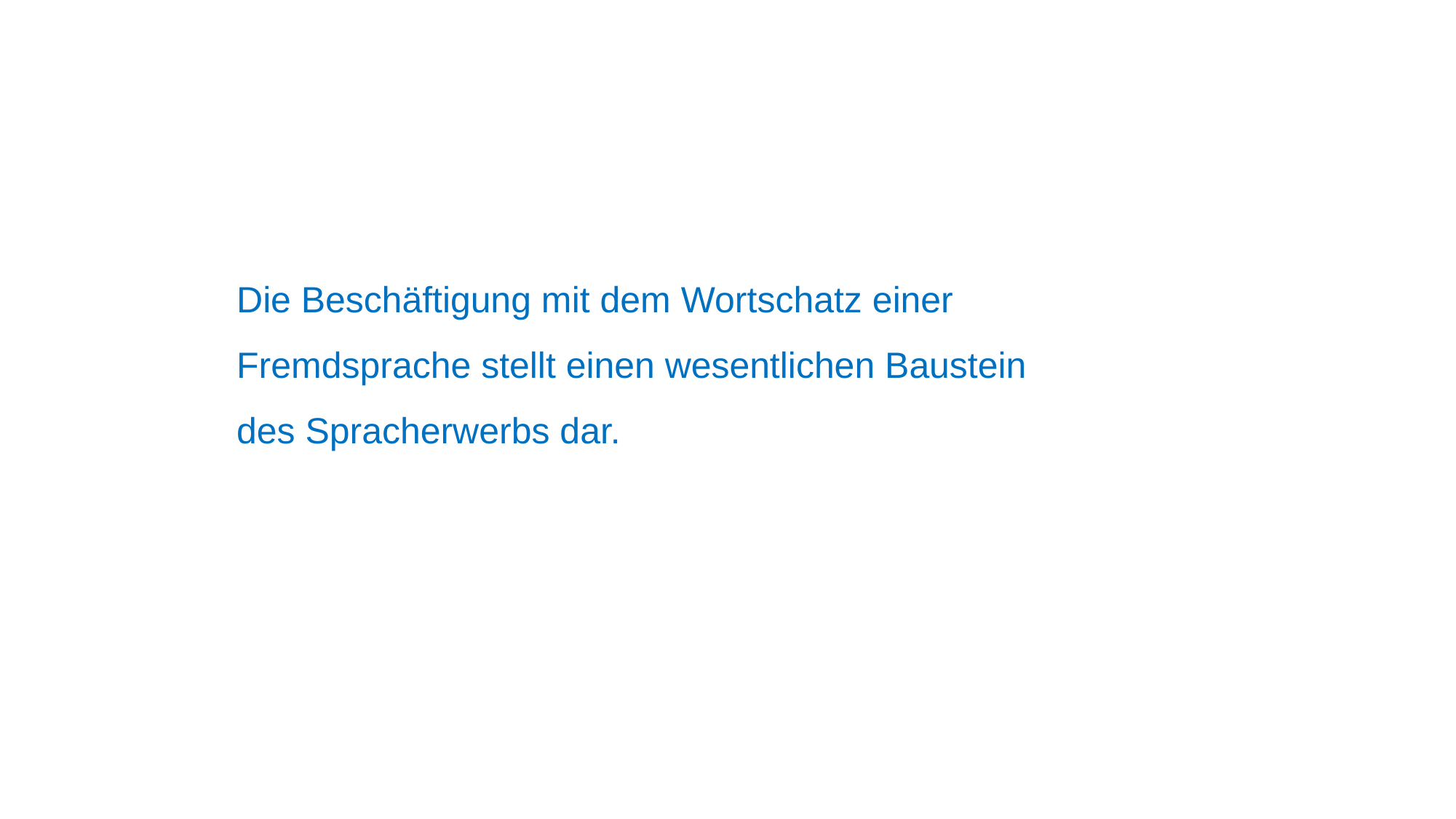

Die Beschäftigung mit dem Wortschatz einer Fremdsprache stellt einen wesentlichen Baustein
des Spracherwerbs dar.